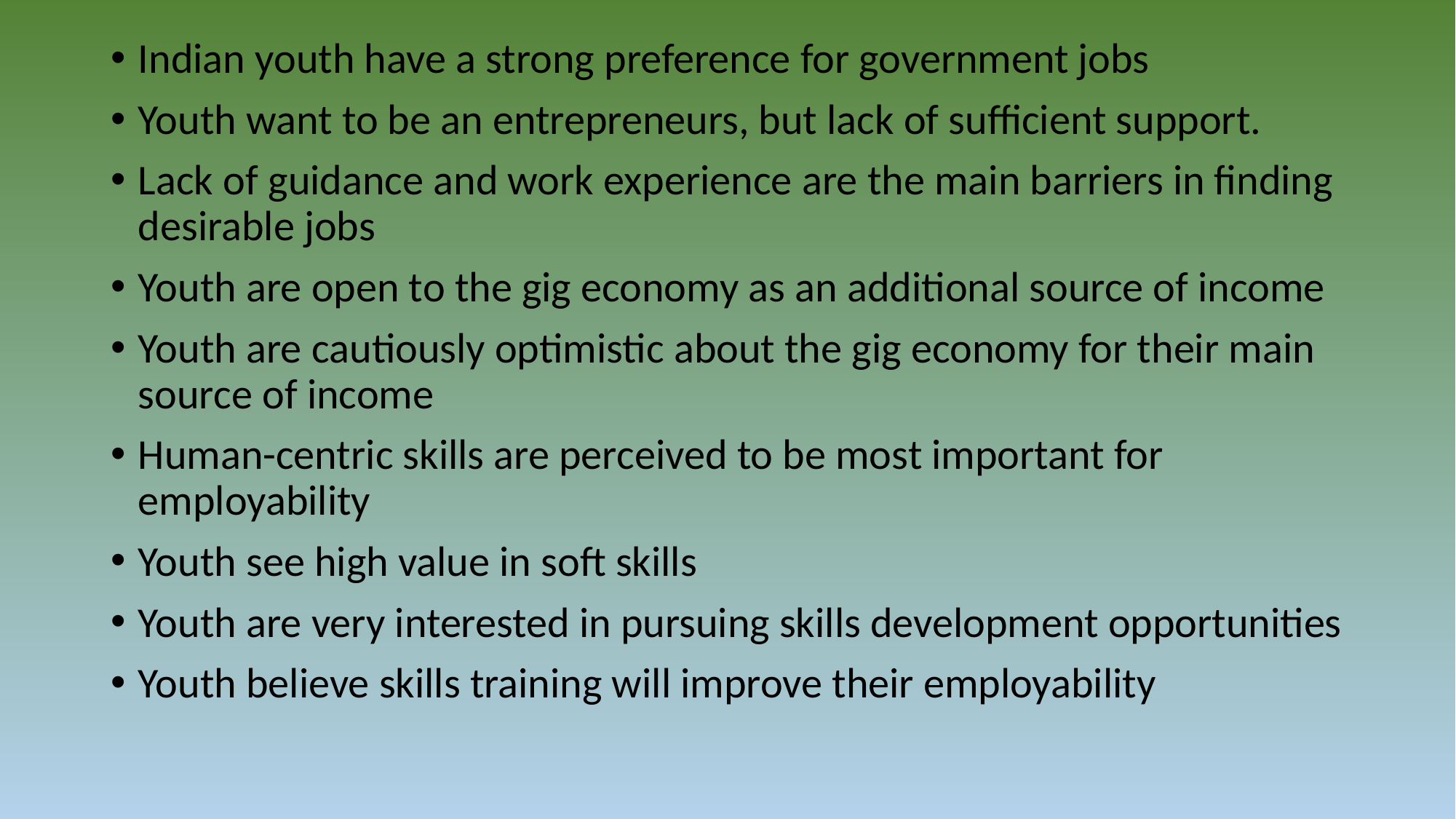

Indian youth have a strong preference for government jobs
Youth want to be an entrepreneurs, but lack of sufficient support.
Lack of guidance and work experience are the main barriers in finding desirable jobs
Youth are open to the gig economy as an additional source of income
Youth are cautiously optimistic about the gig economy for their main source of income
Human-centric skills are perceived to be most important for employability
Youth see high value in soft skills
Youth are very interested in pursuing skills development opportunities
Youth believe skills training will improve their employability